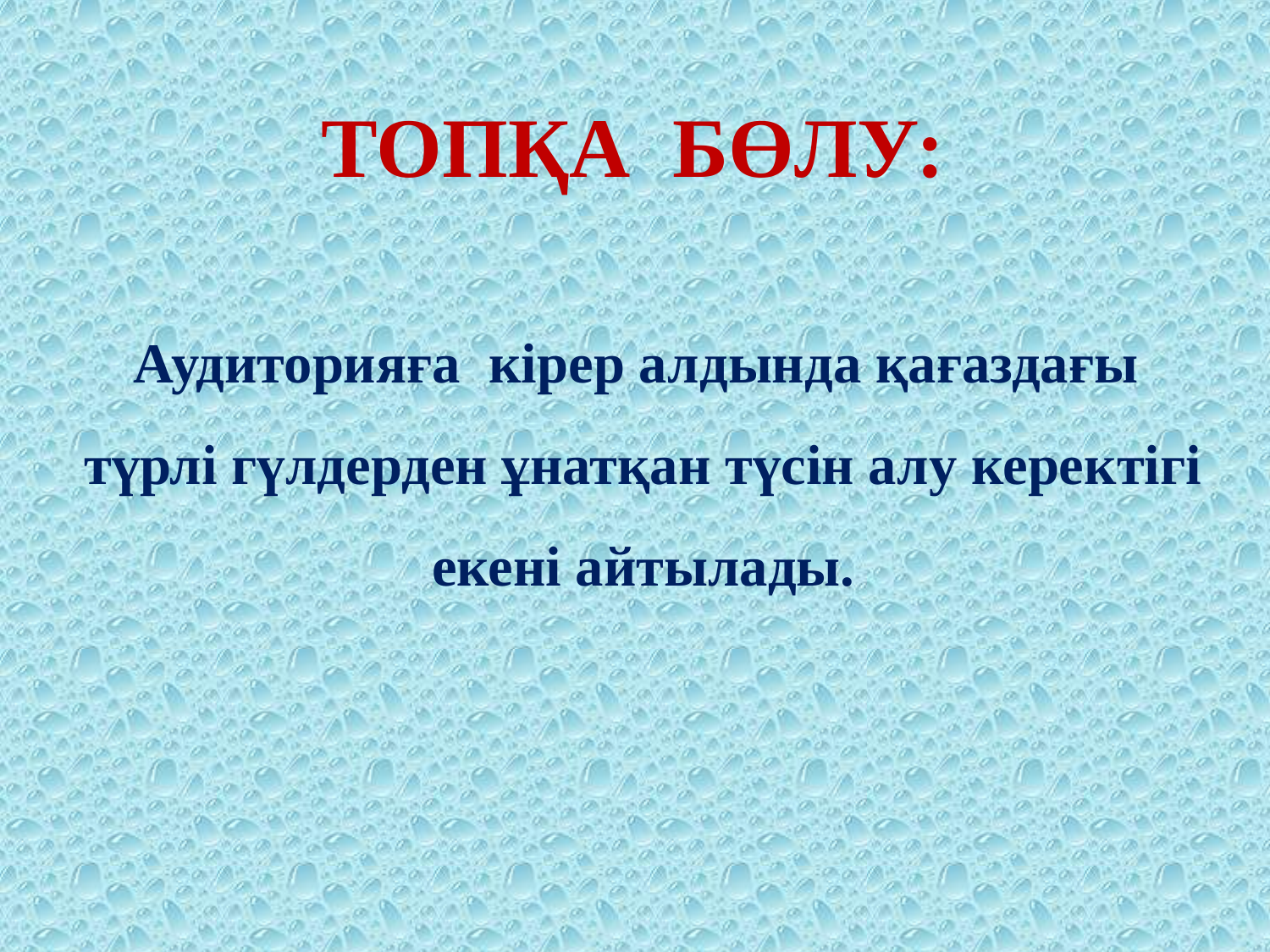

ТОПҚА  БӨЛУ:
Аудиторияға  кірер алдында қағаздағы
түрлі гүлдерден ұнатқан түсін алу керектігі
 екені айтылады.